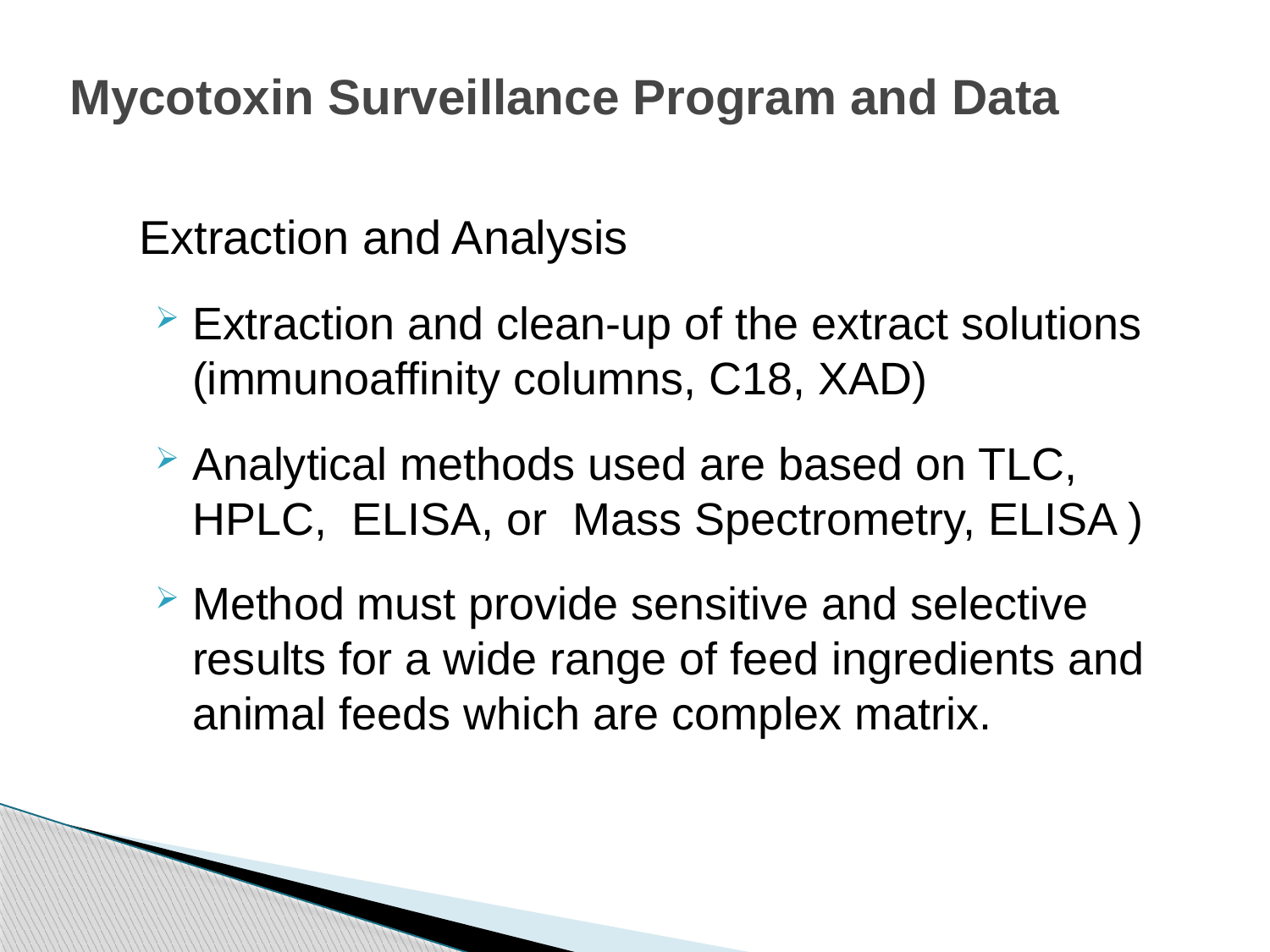

# Mycotoxin Surveillance Program and Data
Extraction and Analysis
Extraction and clean-up of the extract solutions  (immunoaffinity columns, C18, XAD)
Analytical methods used are based on TLC, HPLC,  ELISA, or  Mass Spectrometry, ELISA )
Method must provide sensitive and selective results for a wide range of feed ingredients and animal feeds which are complex matrix.